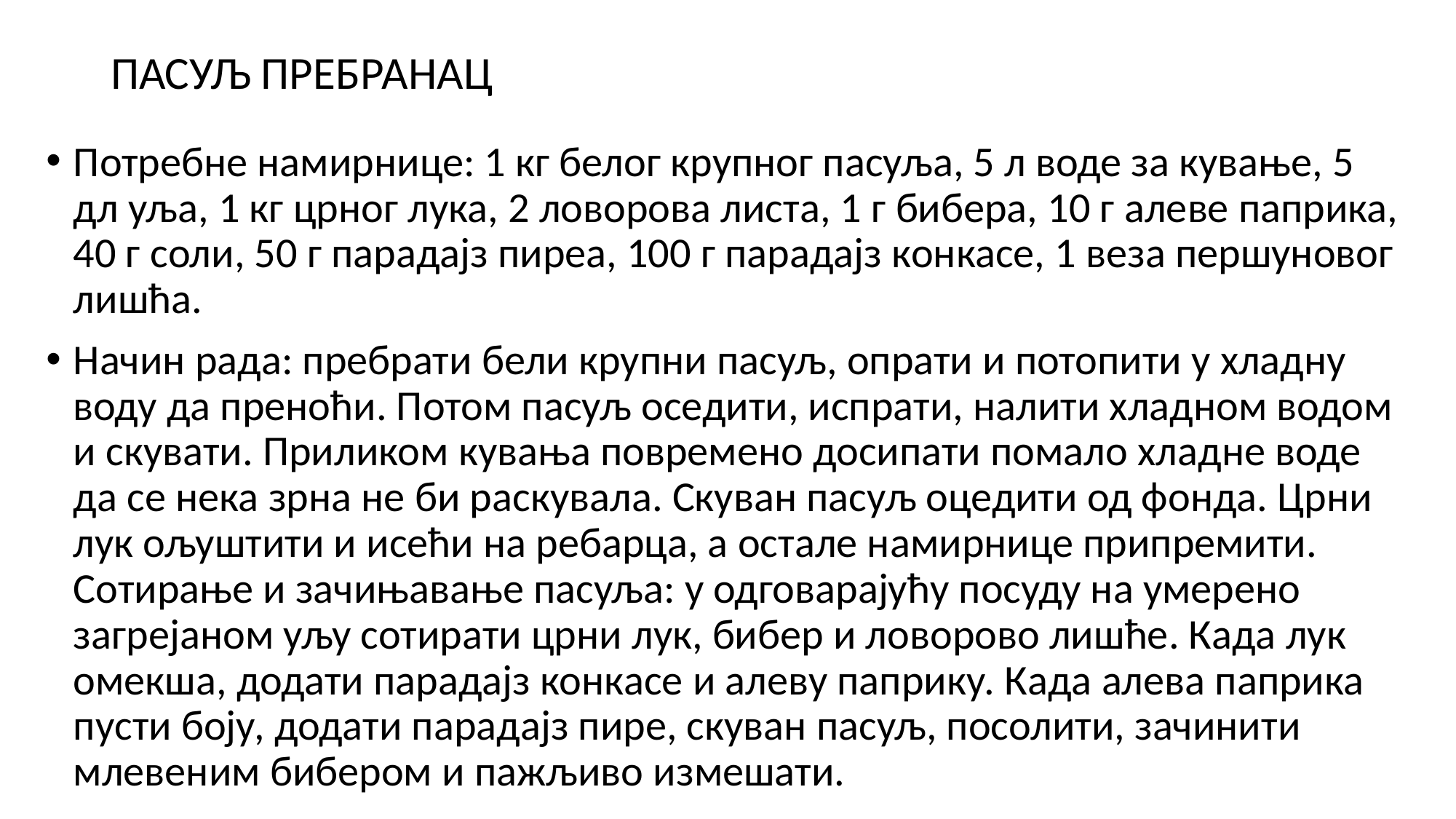

# ПАСУЉ ПРЕБРАНАЦ
Потребне намирнице: 1 кг белог крупног пасуља, 5 л воде за кување, 5 дл уља, 1 кг црног лука, 2 ловорова листа, 1 г бибера, 10 г алеве паприка, 40 г соли, 50 г парадајз пиреа, 100 г парадајз конкасе, 1 веза першуновог лишћа.
Начин рада: пребрати бели крупни пасуљ, опрати и потопити у хладну воду да преноћи. Потом пасуљ оседити, испрати, налити хладном водом и скувати. Приликом кувања повремено досипати помало хладне воде да се нека зрна не би раскувала. Скуван пасуљ оцедити од фонда. Црни лук ољуштити и исећи на ребарца, а остале намирнице припремити. Сотирање и зачињавање пасуља: у одговарајућу посуду на умерено загрејаном уљу сотирати црни лук, бибер и ловорово лишће. Када лук омекша, додати парадајз конкасе и алеву паприку. Када алева паприка пусти боју, додати парадајз пире, скуван пасуљ, посолити, зачинити млевеним бибером и пажљиво измешати.